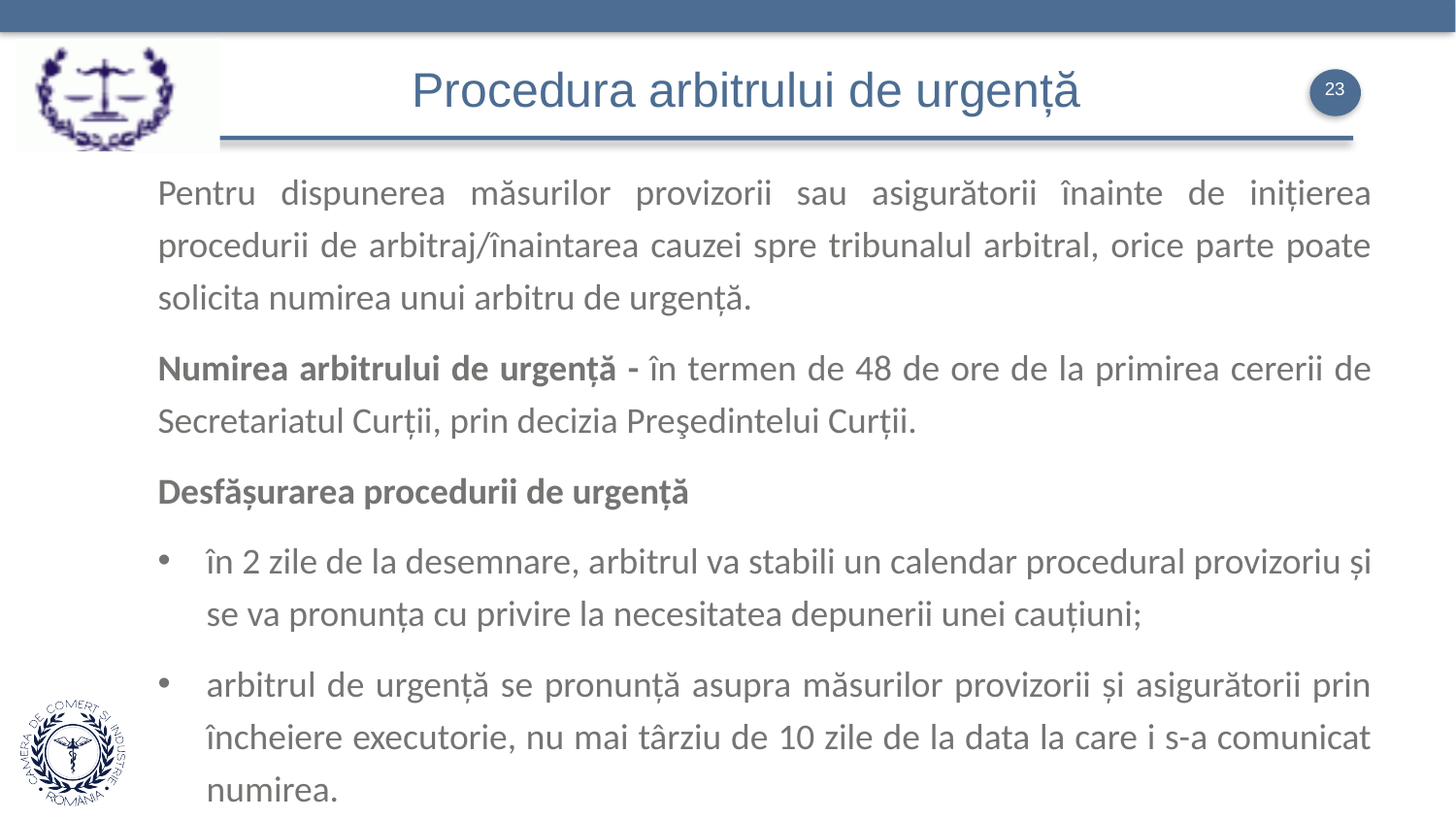

Procedura arbitrului de urgență
23
Pentru dispunerea măsurilor provizorii sau asigurătorii înainte de iniţierea procedurii de arbitraj/înaintarea cauzei spre tribunalul arbitral, orice parte poate solicita numirea unui arbitru de urgenţă.
Numirea arbitrului de urgenţă - în termen de 48 de ore de la primirea cererii de Secretariatul Curţii, prin decizia Preşedintelui Curții.
Desfăşurarea procedurii de urgenţă
în 2 zile de la desemnare, arbitrul va stabili un calendar procedural provizoriu şi se va pronunţa cu privire la necesitatea depunerii unei cauţiuni;
arbitrul de urgenţă se pronunţă asupra măsurilor provizorii şi asigurătorii prin încheiere executorie, nu mai târziu de 10 zile de la data la care i s-a comunicat numirea.